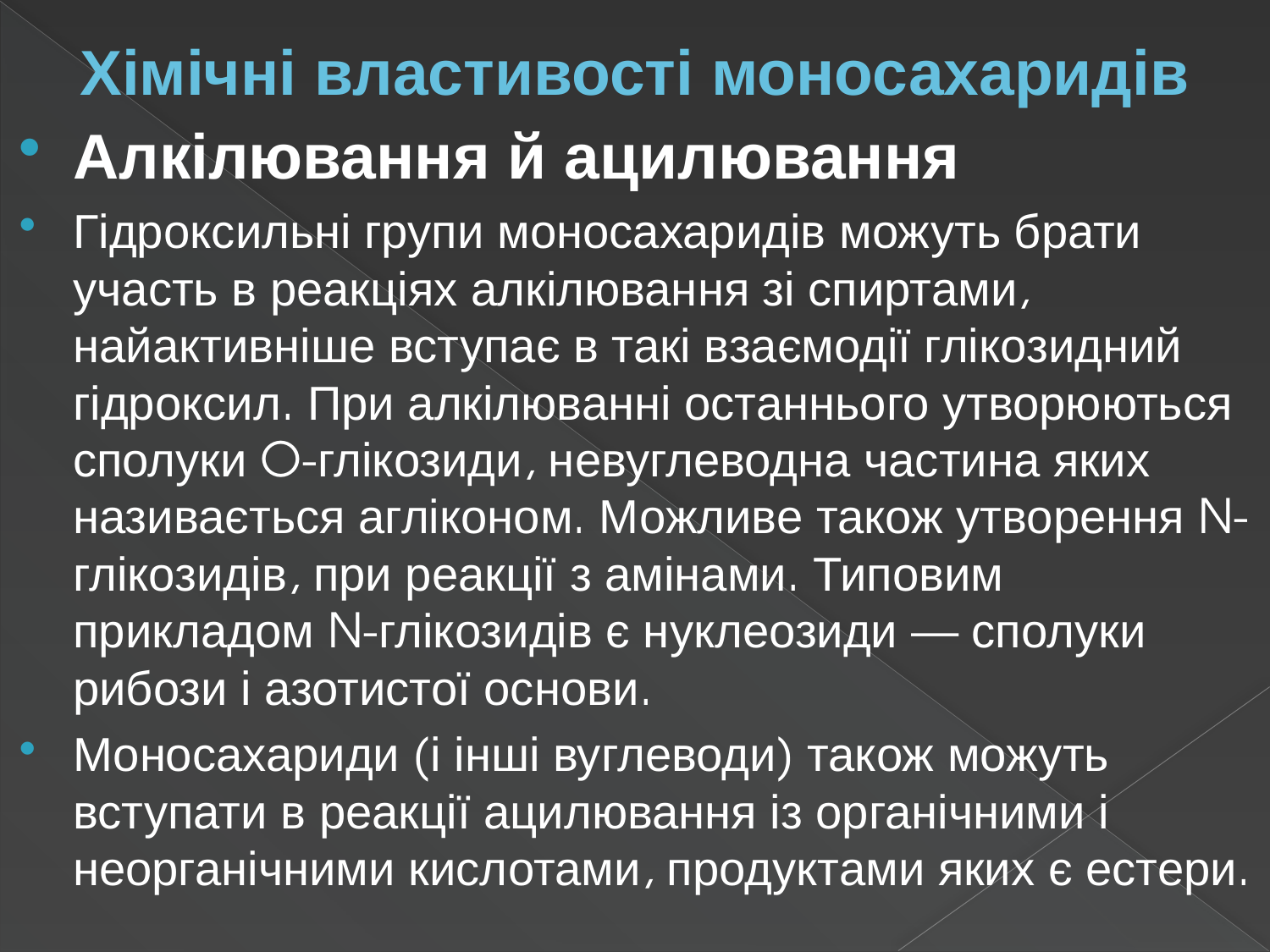

# Хімічні властивості моносахаридів
Алкілювання й ацилювання
Гідроксильні групи моносахаридів можуть брати участь в реакціях алкілювання зі спиртами, найактивніше вступає в такі взаємодії глікозидний гідроксил. При алкілюванні останнього утворюються сполуки O-глікозиди, невуглеводна частина яких називається агліконом. Можливе також утворення N-глікозидів, при реакції з амінами. Типовим прикладом N-глікозидів є нуклеозиди — сполуки рибози і азотистої основи.
Моносахариди (і інші вуглеводи) також можуть вступати в реакції ацилювання із органічними і неорганічними кислотами, продуктами яких є естери.